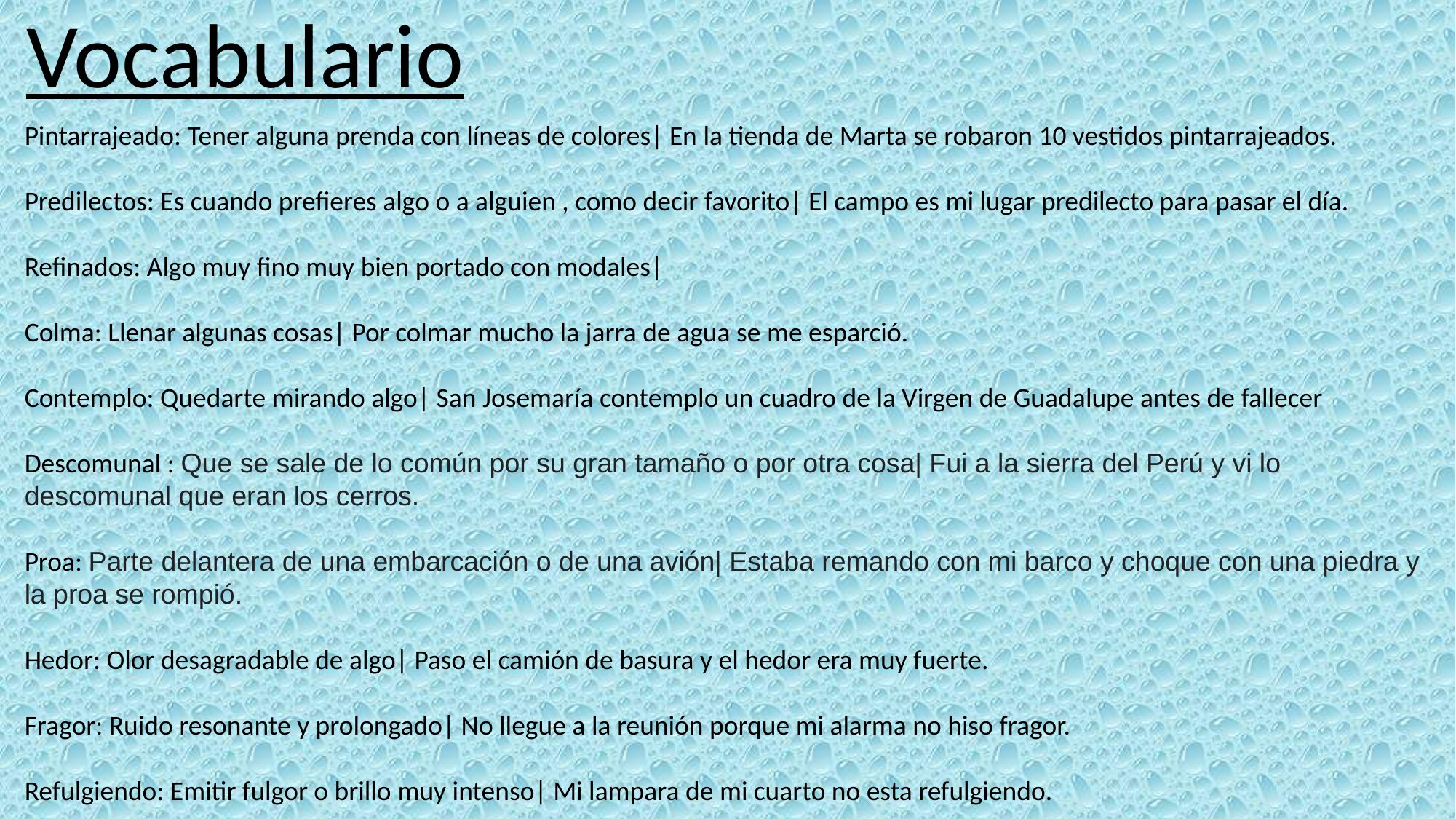

Vocabulario
Pintarrajeado: Tener alguna prenda con líneas de colores| En la tienda de Marta se robaron 10 vestidos pintarrajeados.

Predilectos: Es cuando prefieres algo o a alguien , como decir favorito| El campo es mi lugar predilecto para pasar el día.

Refinados: Algo muy fino muy bien portado con modales|

Colma: Llenar algunas cosas| Por colmar mucho la jarra de agua se me esparció.

Contemplo: Quedarte mirando algo| San Josemaría contemplo un cuadro de la Virgen de Guadalupe antes de fallecer

Descomunal : Que se sale de lo común por su gran tamaño o por otra cosa| Fui a la sierra del Perú y vi lo    descomunal que eran los cerros.

Proa: Parte delantera de una embarcación o de una avión| Estaba remando con mi barco y choque con una piedra y la proa se rompió.

Hedor: Olor desagradable de algo| Paso el camión de basura y el hedor era muy fuerte.

Fragor: Ruido resonante y prolongado| No llegue a la reunión porque mi alarma no hiso fragor.

Refulgiendo: Emitir fulgor o brillo muy intenso| Mi lampara de mi cuarto no esta refulgiendo.